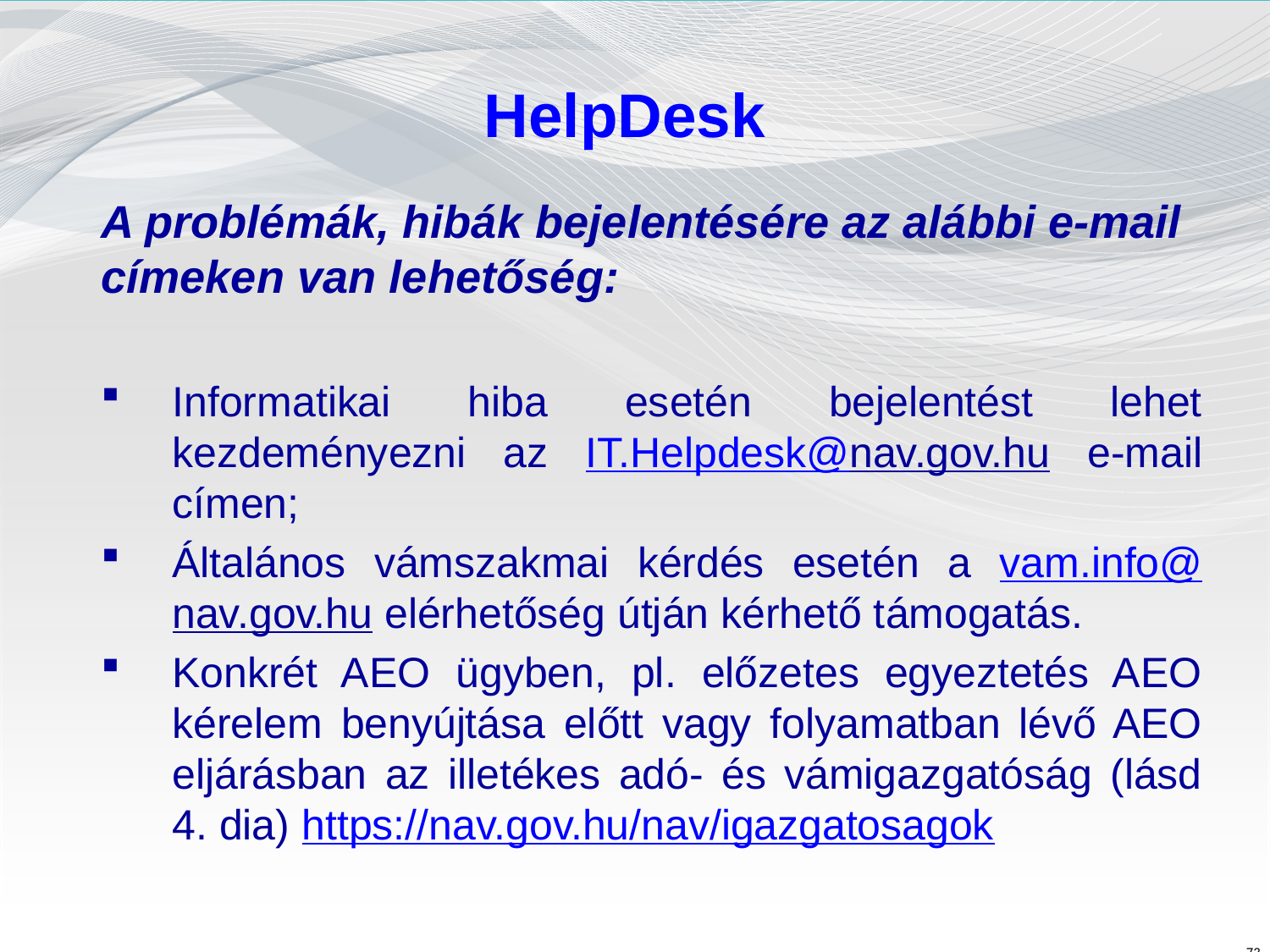

HelpDesk
A problémák, hibák bejelentésére az alábbi e-mail címeken van lehetőség:

Informatikai hiba esetén bejelentést lehet kezdeményezni az IT.Helpdesk@nav.gov.hu e-mail címen;
Általános vámszakmai kérdés esetén a vam.info@nav.gov.hu elérhetőség útján kérhető támogatás.
Konkrét AEO ügyben, pl. előzetes egyeztetés AEO kérelem benyújtása előtt vagy folyamatban lévő AEO eljárásban az illetékes adó- és vámigazgatóság (lásd 4. dia) https://nav.gov.hu/nav/igazgatosagok

73